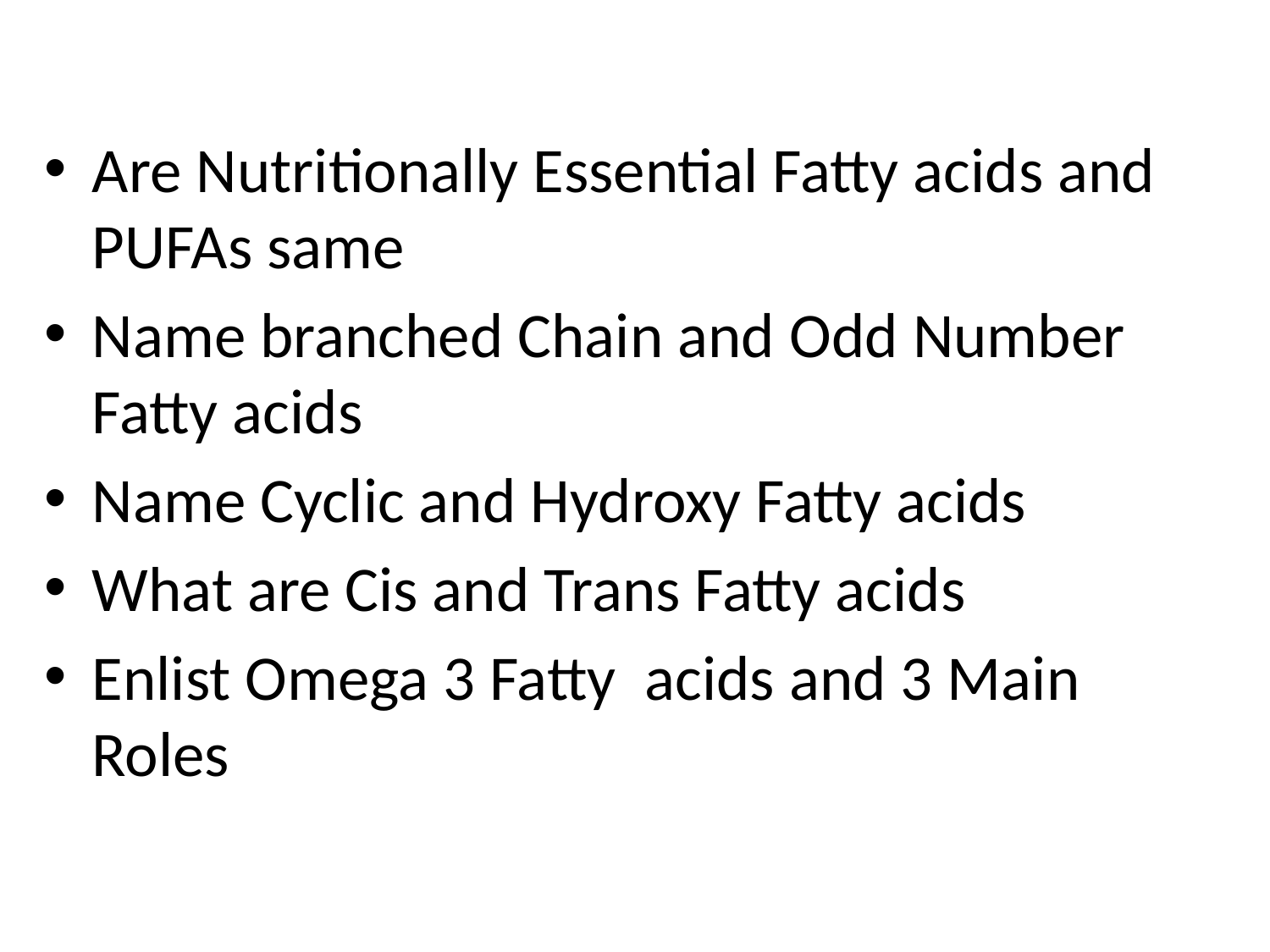

Are Nutritionally Essential Fatty acids and PUFAs same
Name branched Chain and Odd Number Fatty acids
Name Cyclic and Hydroxy Fatty acids
What are Cis and Trans Fatty acids
Enlist Omega 3 Fatty  acids and 3 Main Roles